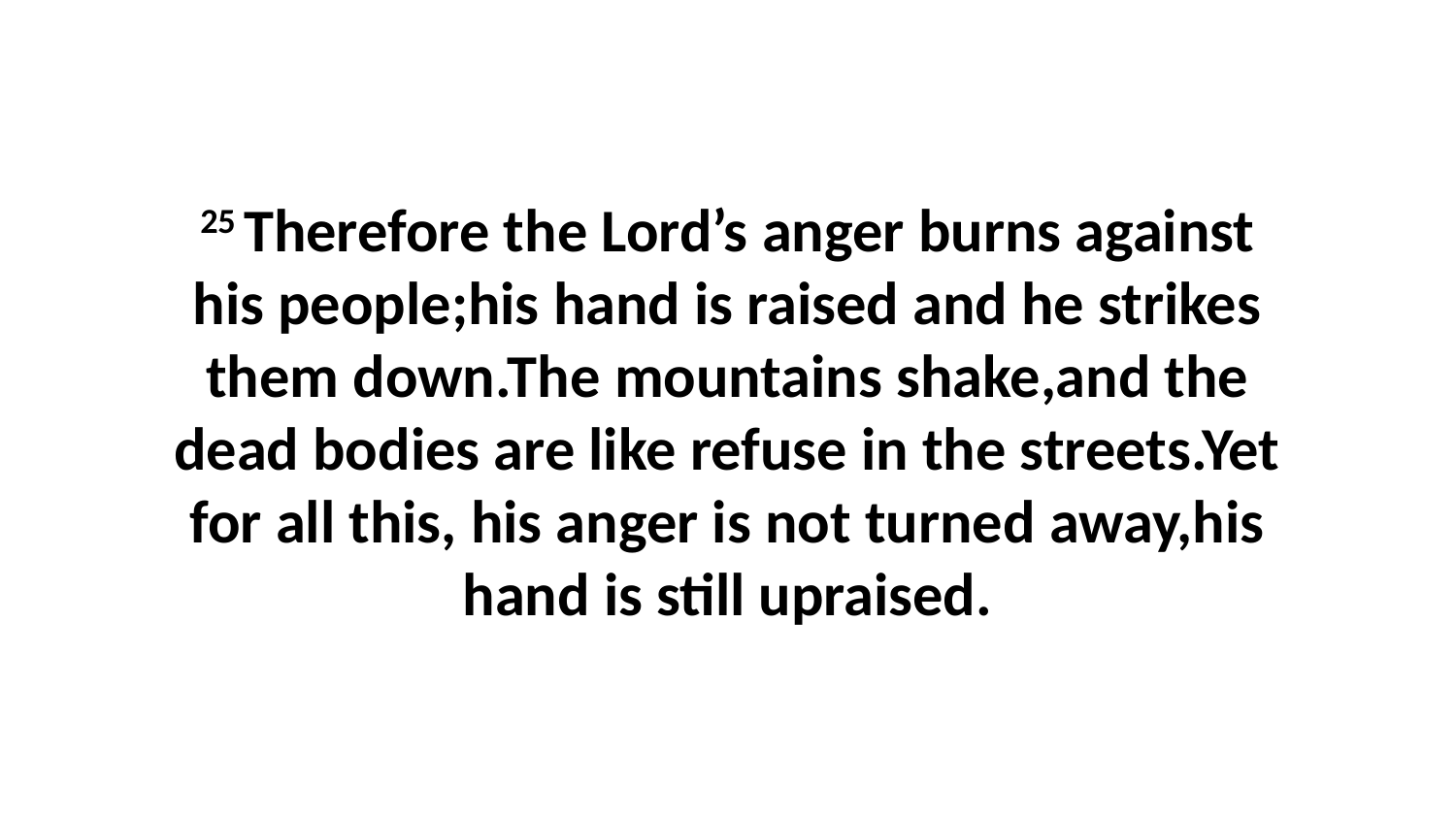

25 Therefore the Lord’s anger burns against his people;his hand is raised and he strikes them down.The mountains shake,and the dead bodies are like refuse in the streets.Yet for all this, his anger is not turned away,his hand is still upraised.